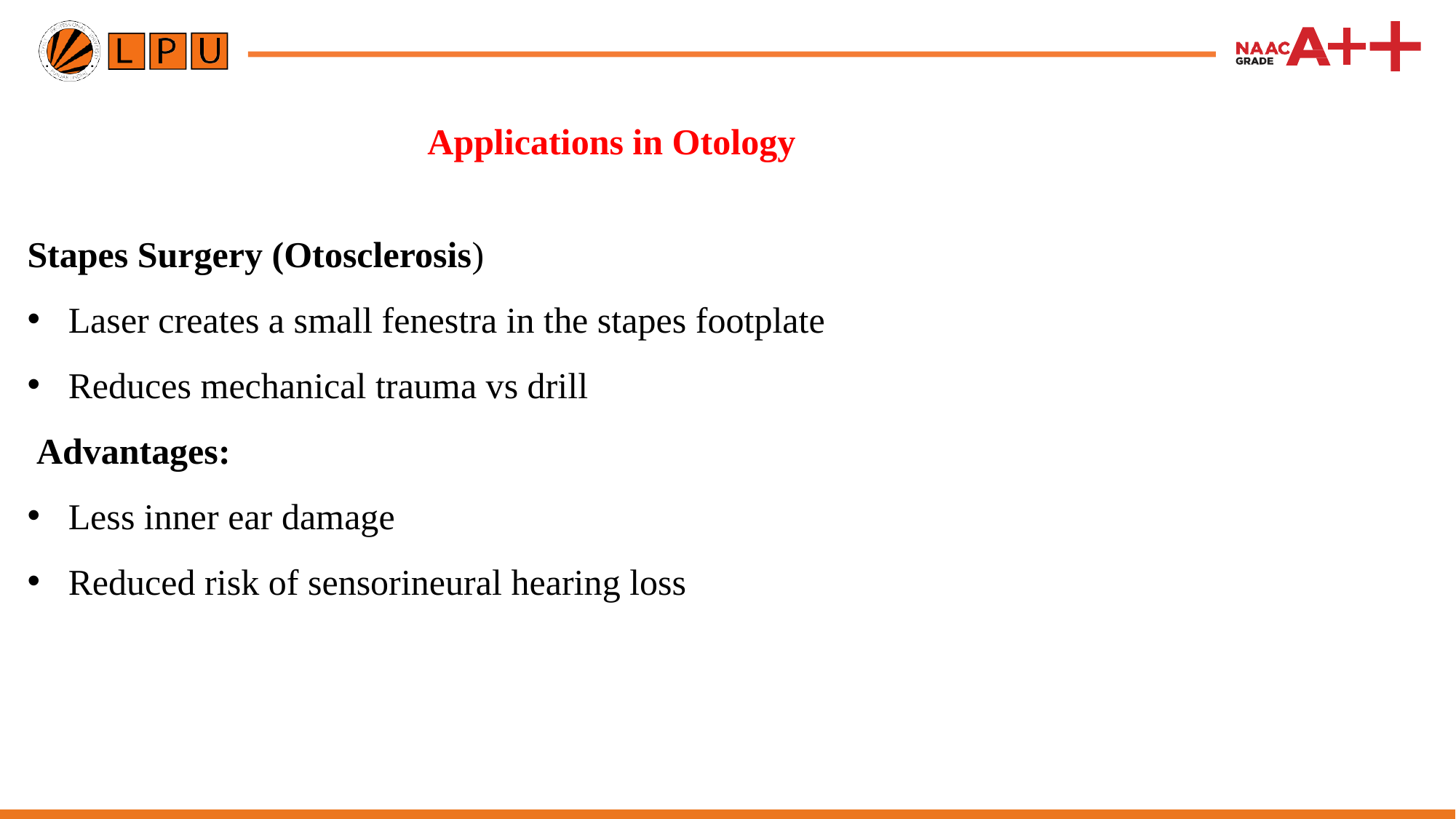

# Applications in Otology
Stapes Surgery (Otosclerosis)
Laser creates a small fenestra in the stapes footplate
Reduces mechanical trauma vs drill
 Advantages:
Less inner ear damage
Reduced risk of sensorineural hearing loss